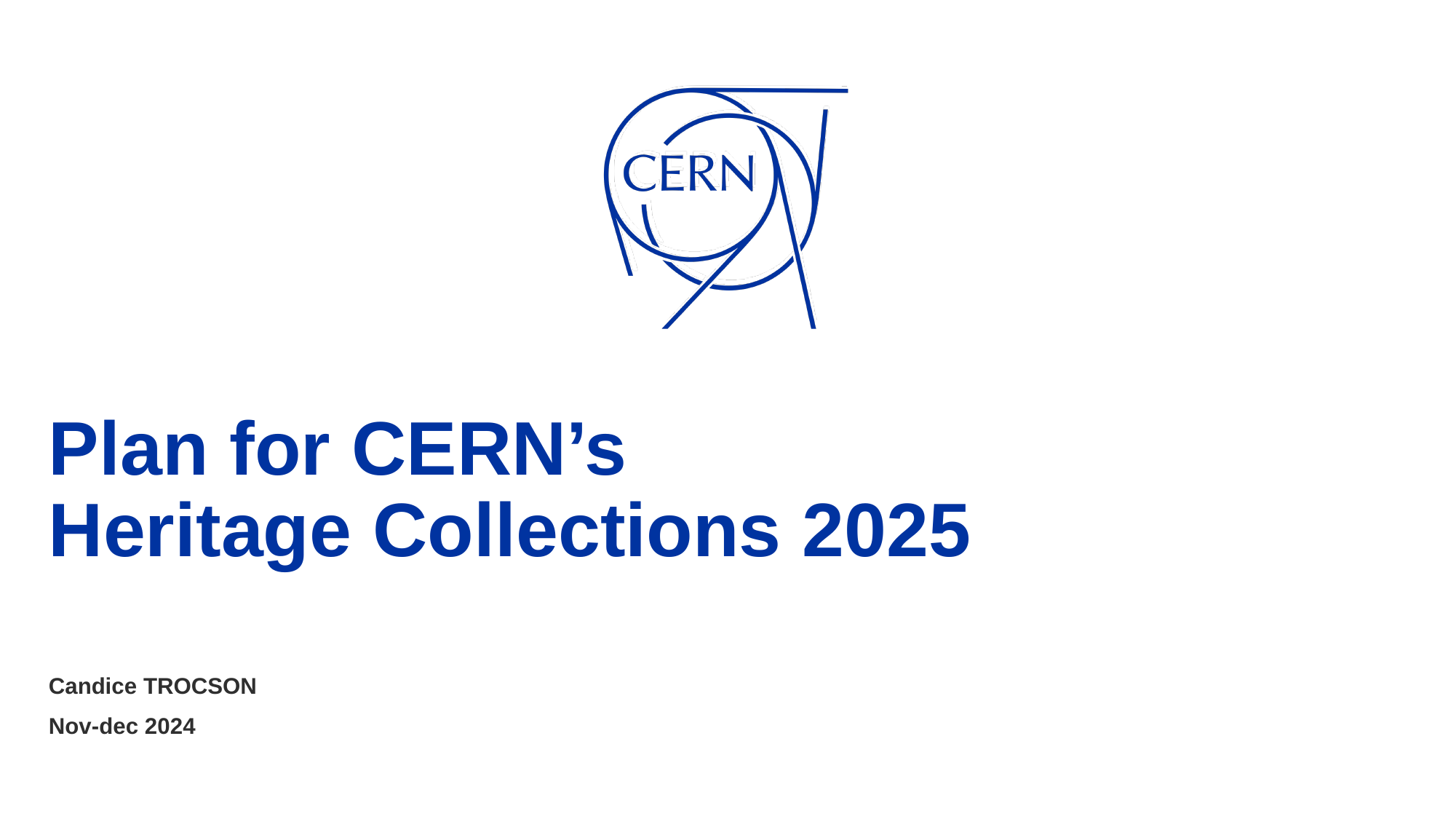

# Plan for CERN’s Heritage Collections 2025
Candice TROCSON
Nov-dec 2024